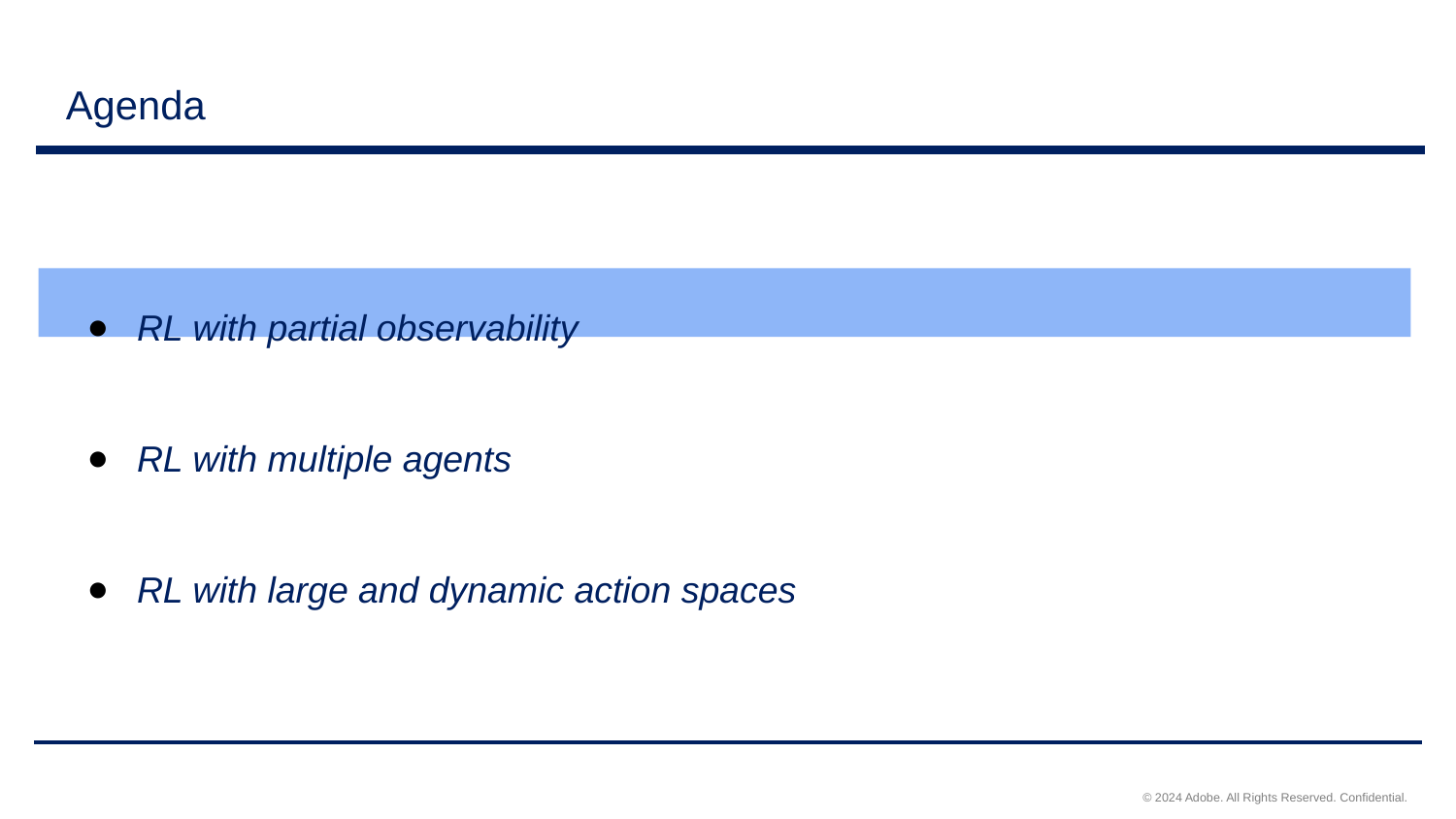

# Agenda
RL with partial observability
RL with multiple agents
RL with large and dynamic action spaces